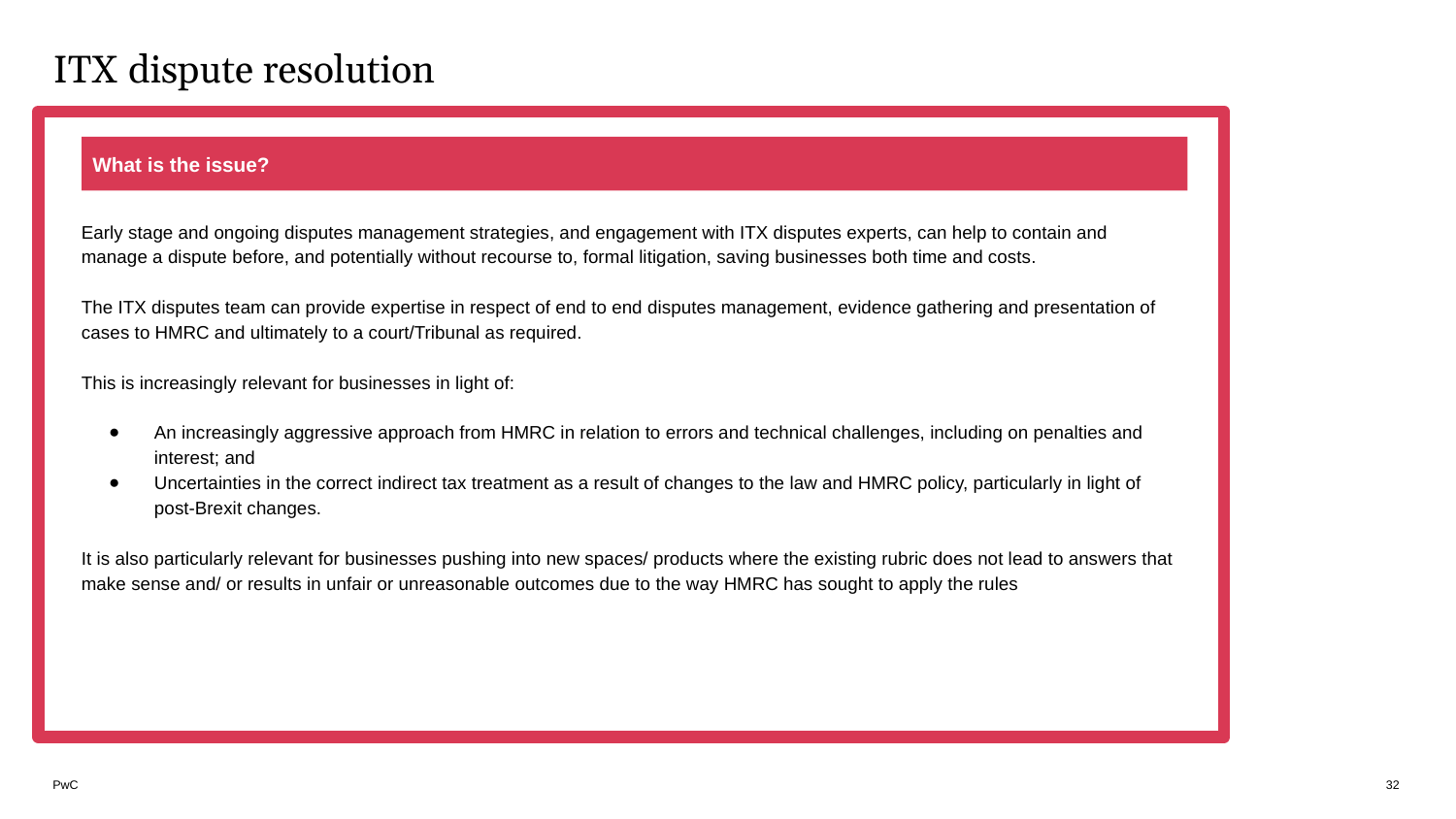

# ITX dispute resolution

What is the issue?
Early stage and ongoing disputes management strategies, and engagement with ITX disputes experts, can help to contain and manage a dispute before, and potentially without recourse to, formal litigation, saving businesses both time and costs.

The ITX disputes team can provide expertise in respect of end to end disputes management, evidence gathering and presentation of cases to HMRC and ultimately to a court/Tribunal as required.

This is increasingly relevant for businesses in light of:

An increasingly aggressive approach from HMRC in relation to errors and technical challenges, including on penalties and interest; and
Uncertainties in the correct indirect tax treatment as a result of changes to the law and HMRC policy, particularly in light of post-Brexit changes.

It is also particularly relevant for businesses pushing into new spaces/ products where the existing rubric does not lead to answers that make sense and/ or results in unfair or unreasonable outcomes due to the way HMRC has sought to apply the rules